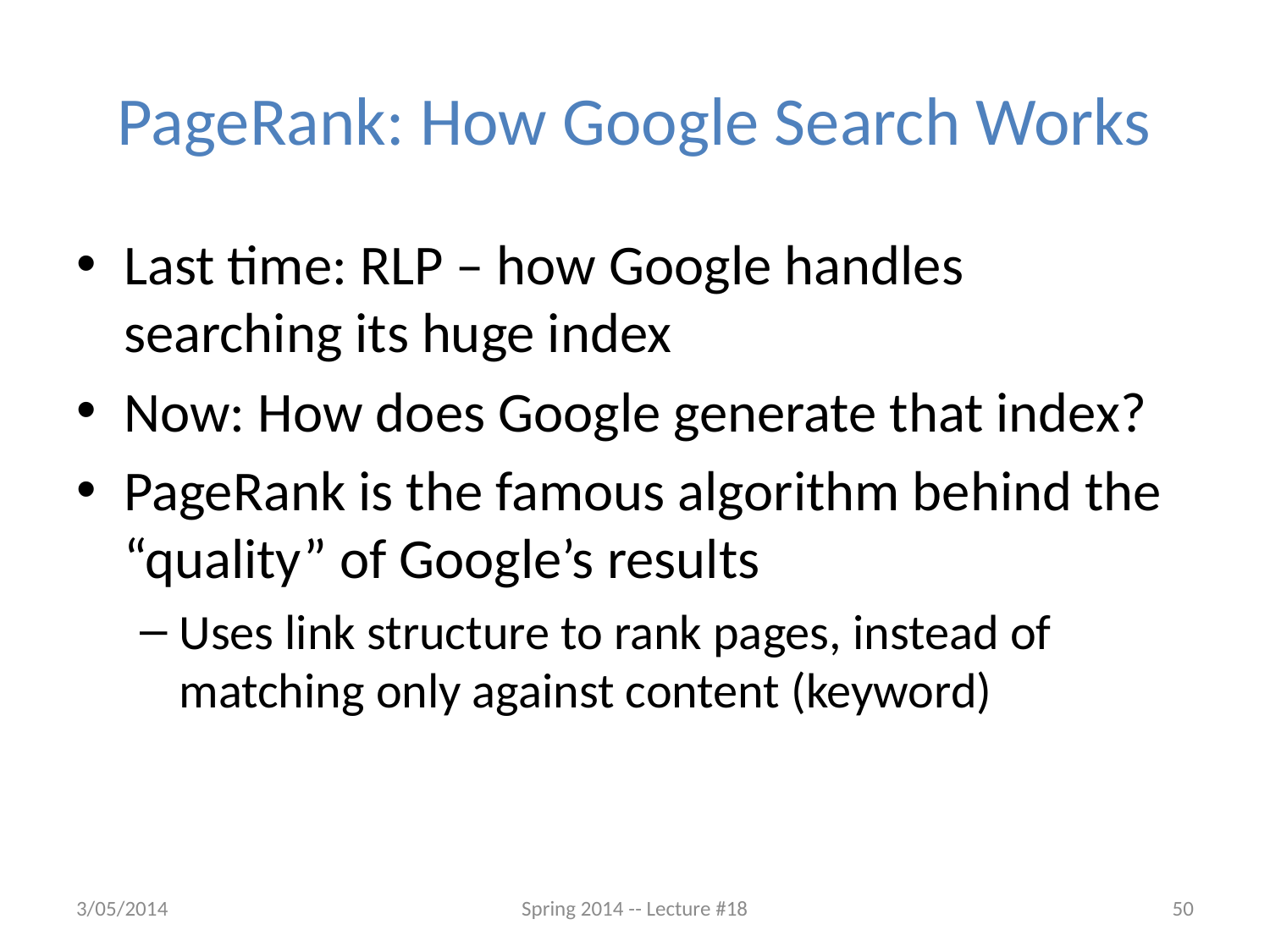

# PageRank: How Google Search Works
Last time: RLP – how Google handles searching its huge index
Now: How does Google generate that index?
PageRank is the famous algorithm behind the “quality” of Google’s results
Uses link structure to rank pages, instead of matching only against content (keyword)
3/05/2014
Spring 2014 -- Lecture #18
50